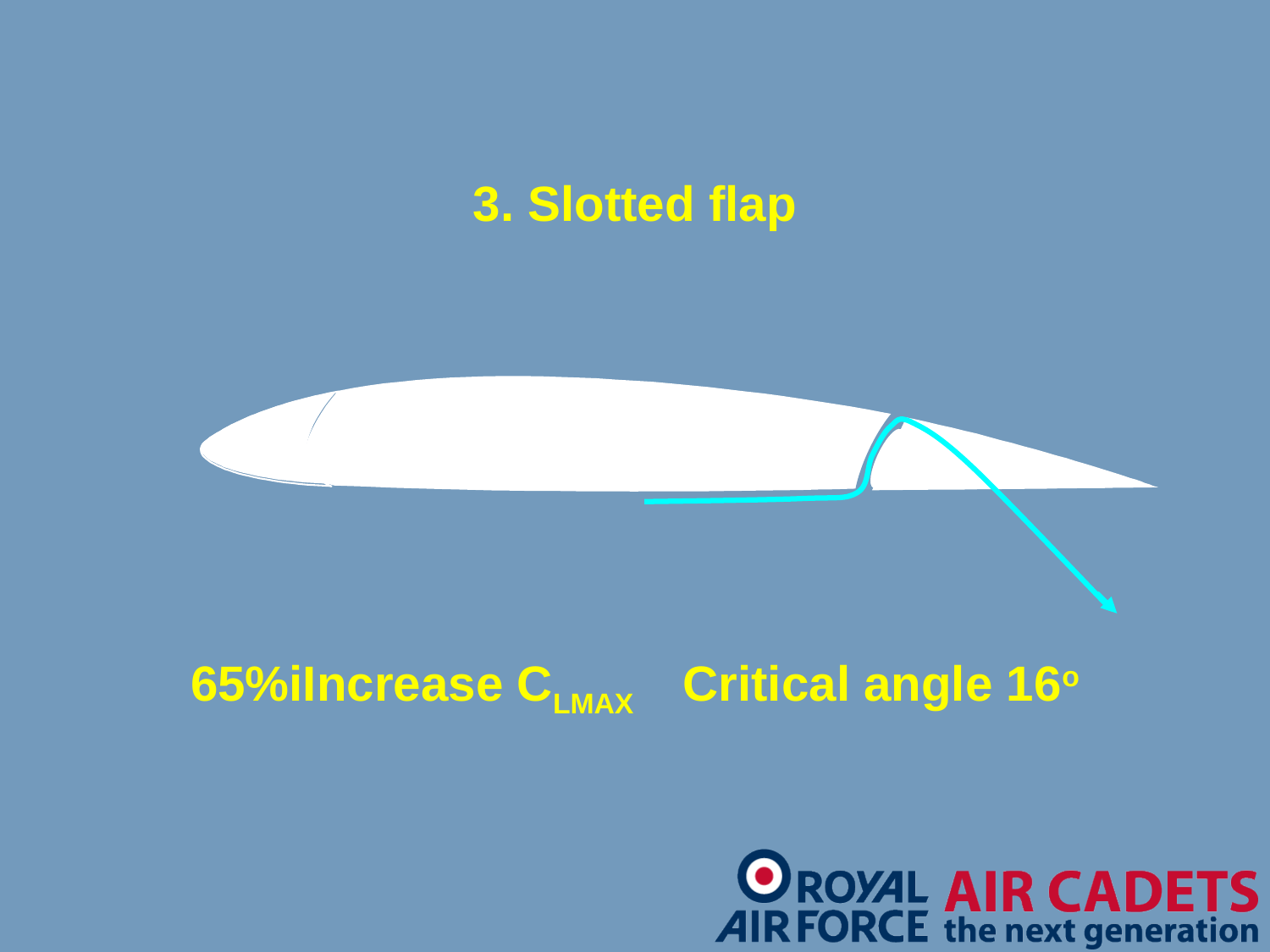

3. Slotted flap

65%iIncrease CLMAX    Critical angle 16o